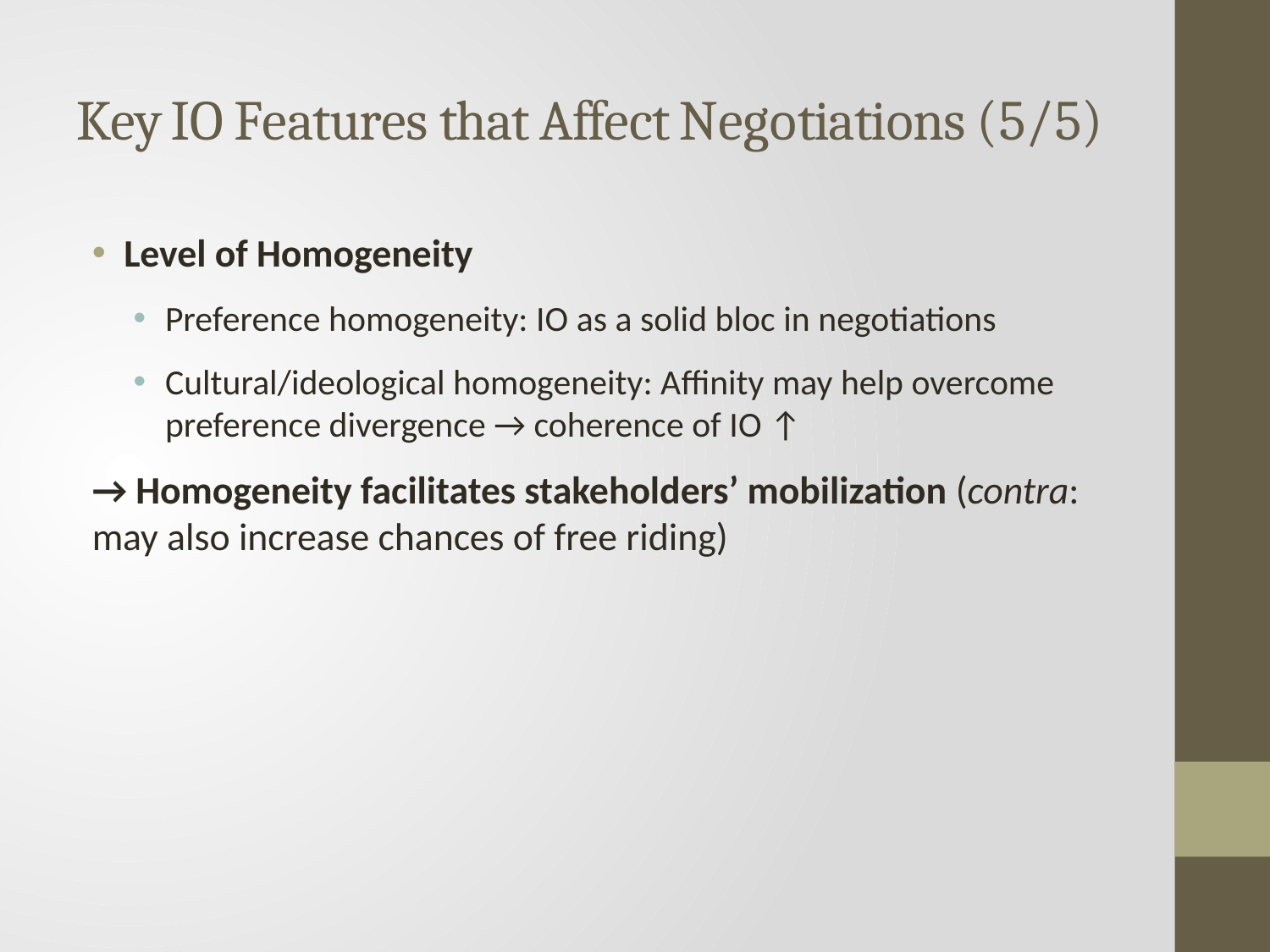

# Key IO Features that Affect Negotiations (5/5)
Level of Homogeneity
Preference homogeneity: IO as a solid bloc in negotiations
Cultural/ideological homogeneity: Affinity may help overcome preference divergence → coherence of IO ↑
→ Homogeneity facilitates stakeholders’ mobilization (contra: may also increase chances of free riding)